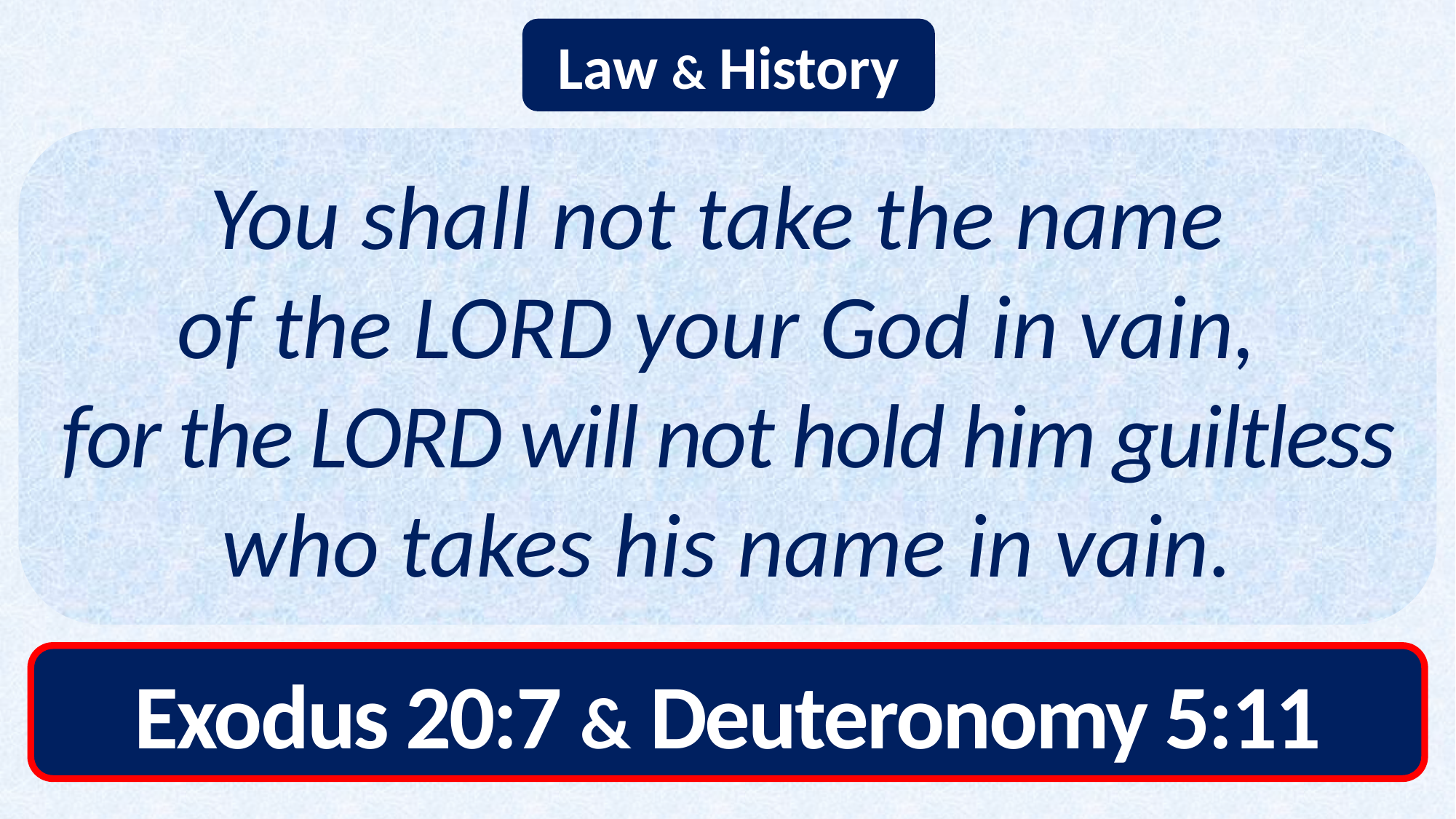

Law & History
You shall not take the name
of the LORD your God in vain,
for the LORD will not hold him guiltless
who takes his name in vain.
Exodus 20:7 & Deuteronomy 5:11